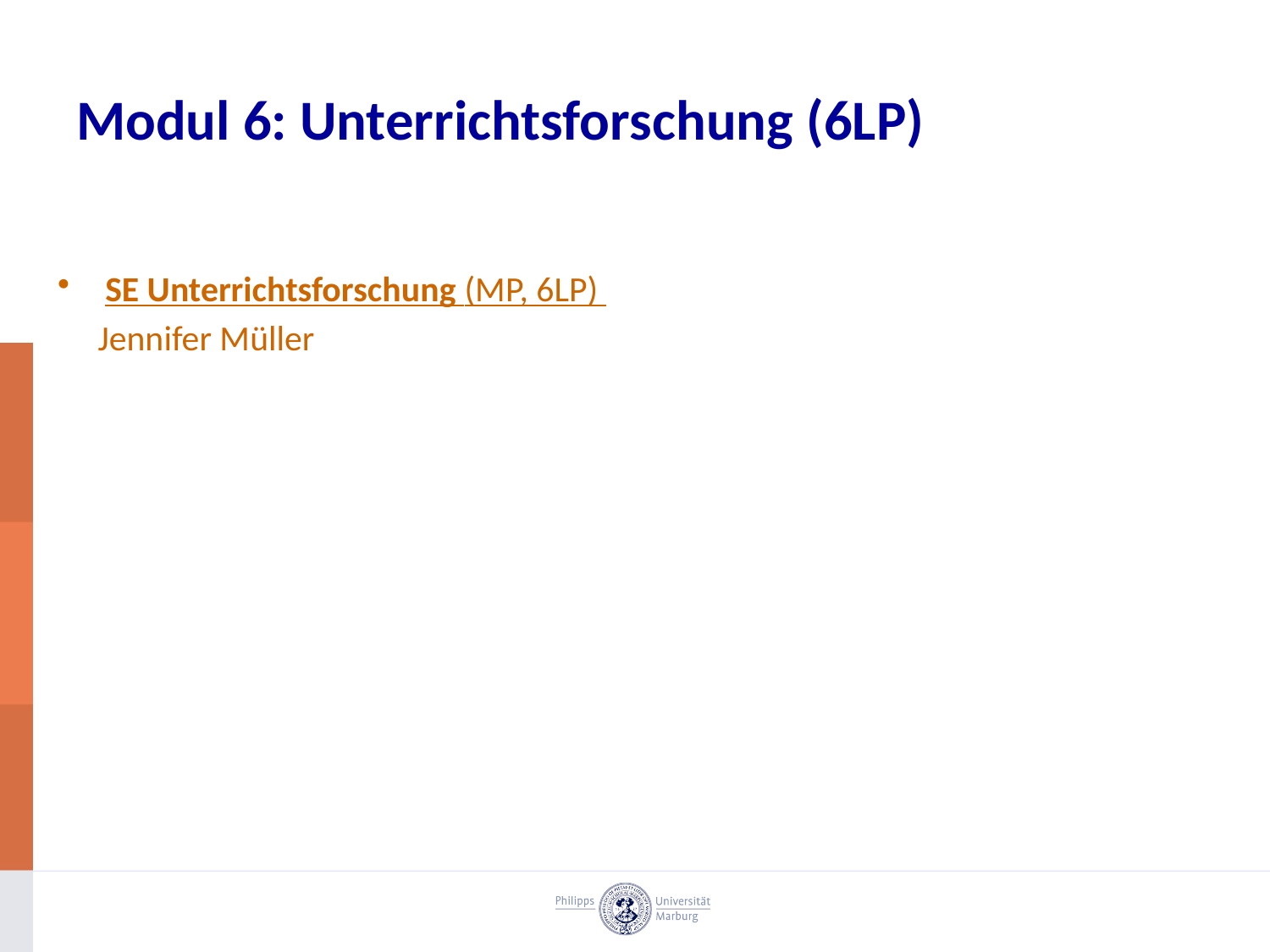

Modul 6: Unterrichtsforschung (6LP)

SE Unterrichtsforschung (MP, 6LP)
     Jennifer Müller